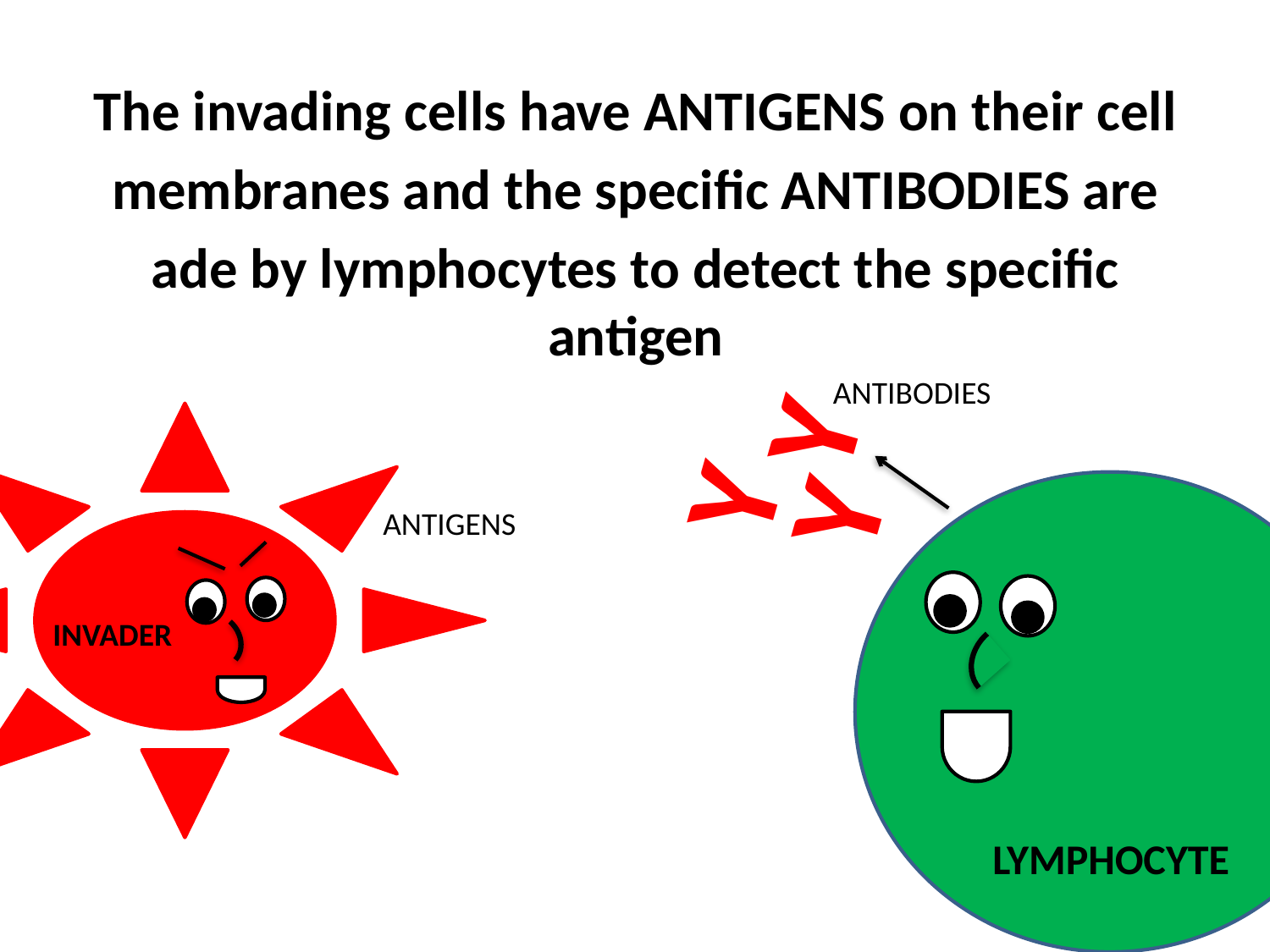

The invading cells have ANTIGENS on their cell
 membranes and the specific ANTIBODIES are
ade by lymphocytes to detect the specific antigen
ANTIBODIES
Y
Y
Y

LYMPHOCYTE
LYMPHOCYTE

ANTIGENS
INVADER